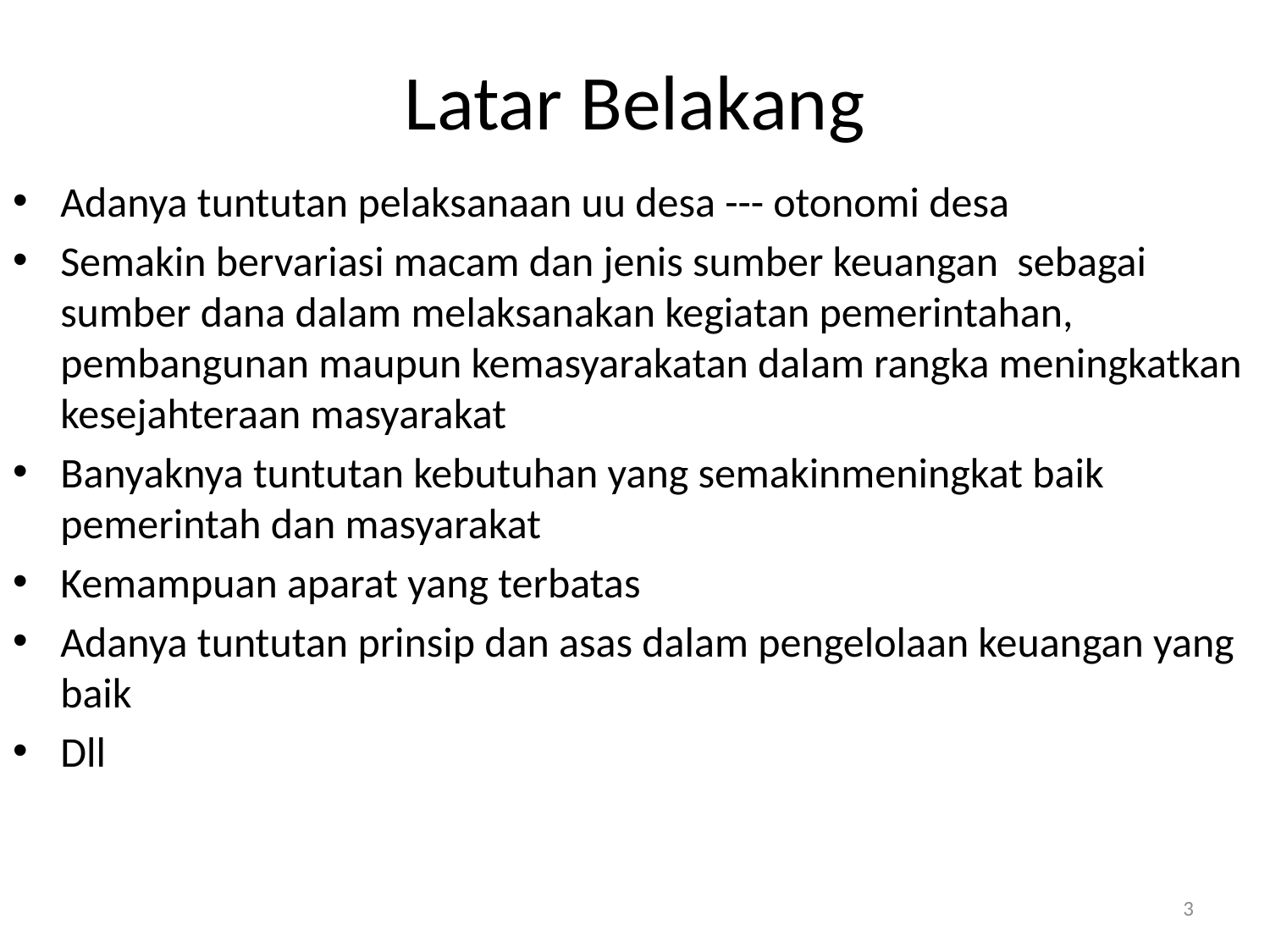

# Latar Belakang
Adanya tuntutan pelaksanaan uu desa --- otonomi desa
Semakin bervariasi macam dan jenis sumber keuangan  sebagai sumber dana dalam melaksanakan kegiatan pemerintahan, pembangunan maupun kemasyarakatan dalam rangka meningkatkan kesejahteraan masyarakat
Banyaknya tuntutan kebutuhan yang semakinmeningkat baik pemerintah dan masyarakat
Kemampuan aparat yang terbatas
Adanya tuntutan prinsip dan asas dalam pengelolaan keuangan yang baik
Dll
3